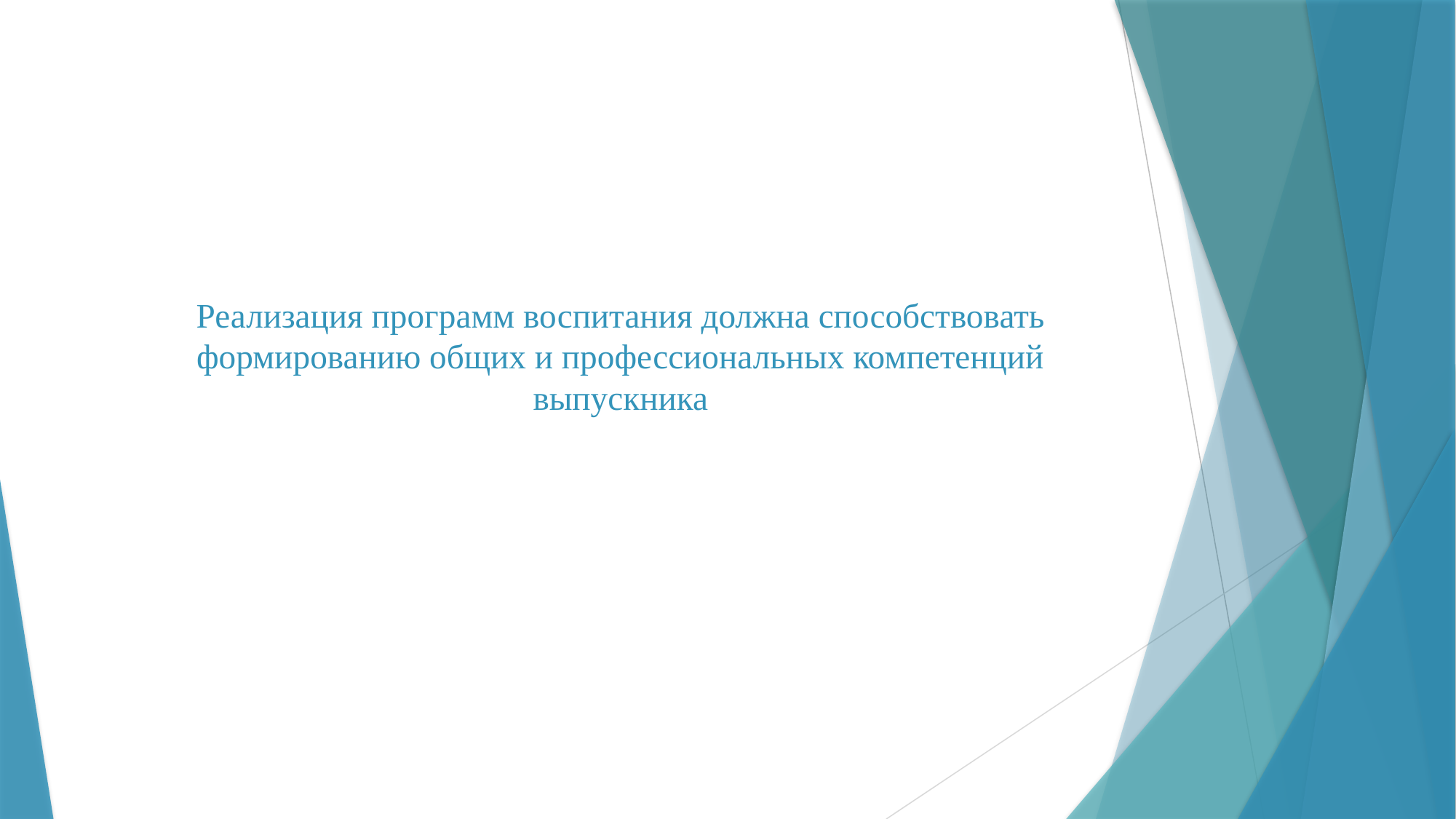

# Реализация программ воспитания должна способствовать формированию общих и профессиональных компетенций выпускника